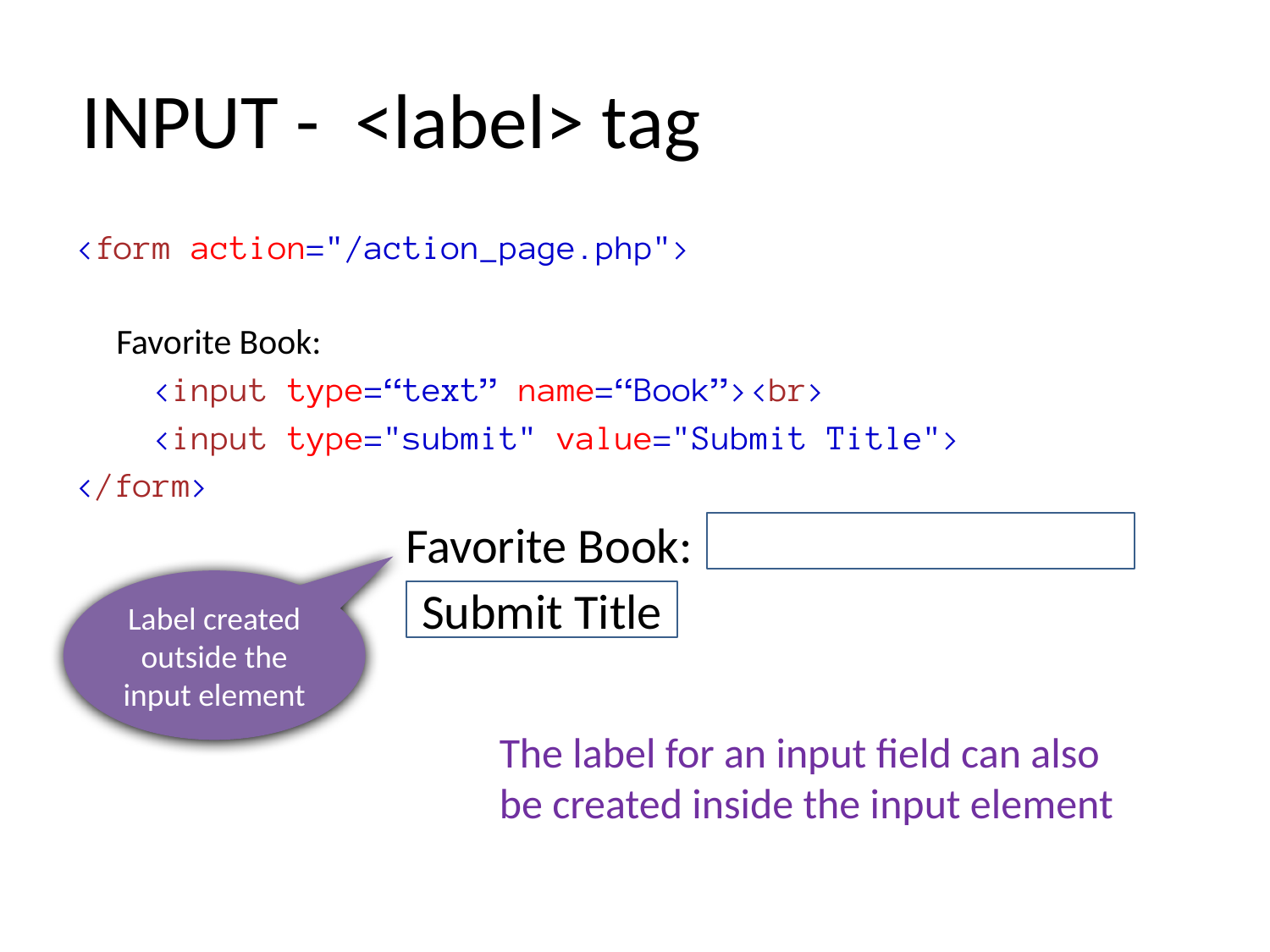

# INPUT -  <label> tag
<form action="/action_page.php">
     Favorite Book:
    <input type=“text” name=“Book”><br>
    <input type="submit" value="Submit Title">
</form>
Favorite Book:

Submit Title
Label created outside the input element
The label for an input field can also be created inside the input element